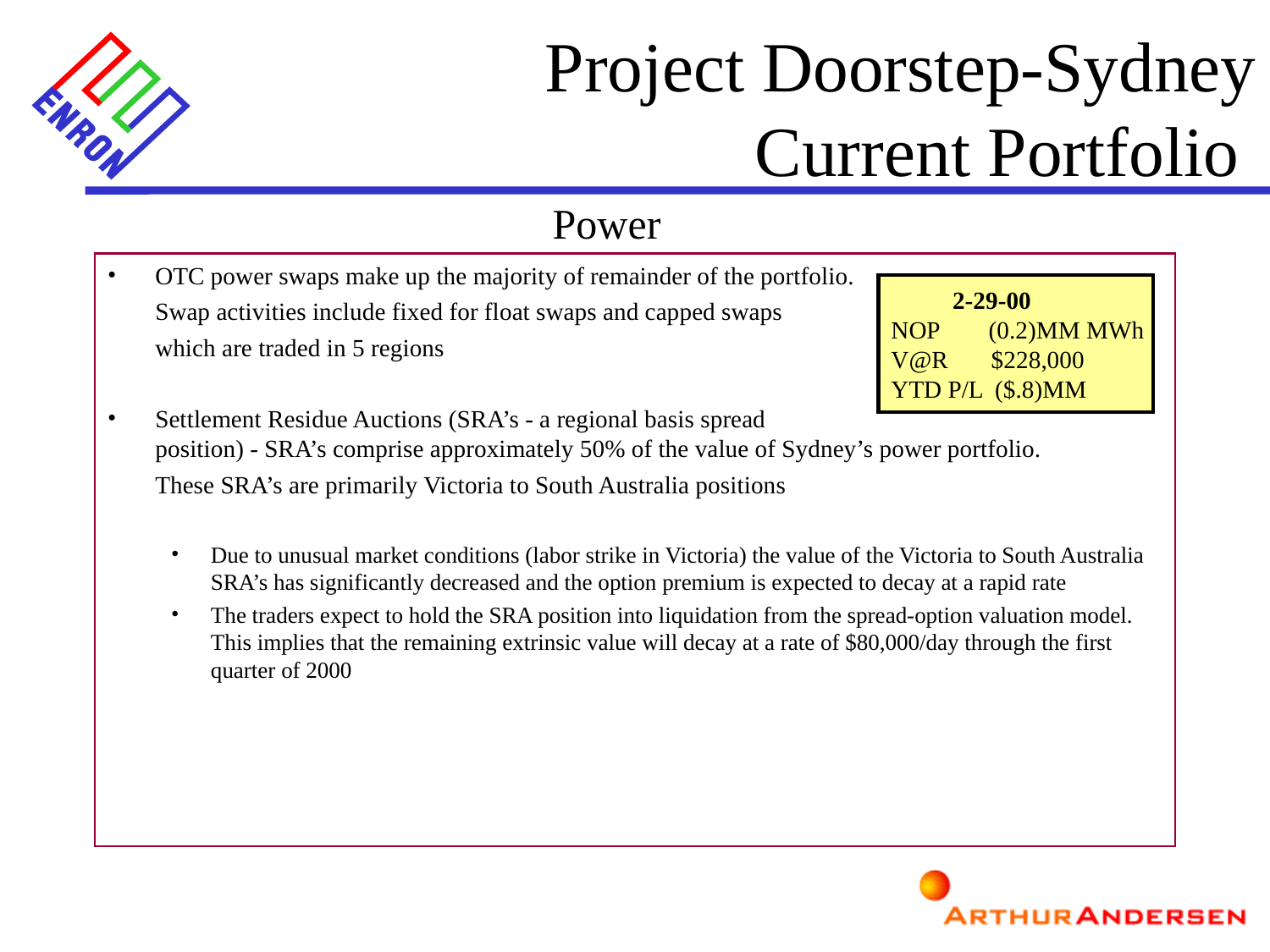

Project Doorstep-Sydney
Current Portfolio
Power
# OTC power swaps make up the majority of remainder of the portfolio.
	Swap activities include fixed for float swaps and capped swaps
	which are traded in 5 regions

Settlement Residue Auctions (SRA’s - a regional basis spread
position) - SRA’s comprise approximately 50% of the value of Sydney’s power portfolio.
	These SRA’s are primarily Victoria to South Australia positions

Due to unusual market conditions (labor strike in Victoria) the value of the Victoria to South Australia SRA’s has significantly decreased and the option premium is expected to decay at a rapid rate
The traders expect to hold the SRA position into liquidation from the spread-option valuation model.  This implies that the remaining extrinsic value will decay at a rate of $80,000/day through the first quarter of 2000
          2-29-00
NOP        (0.2)MM MWh
V@R       $228,000
YTD P/L  ($.8)MM